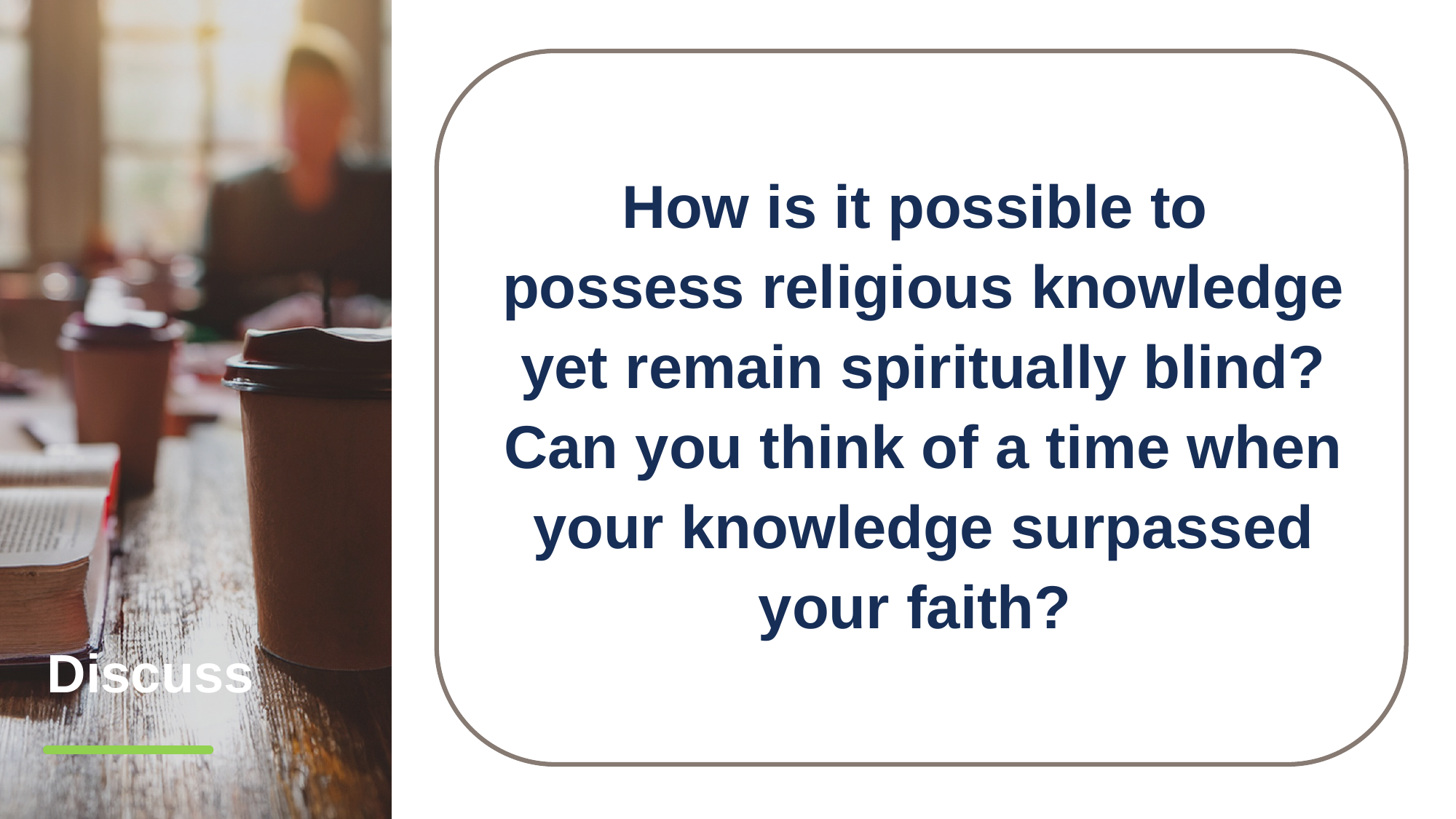

How is it possible to
possess religious knowledge yet remain spiritually blind? Can you think of a time when your knowledge surpassed your faith?
# Discuss